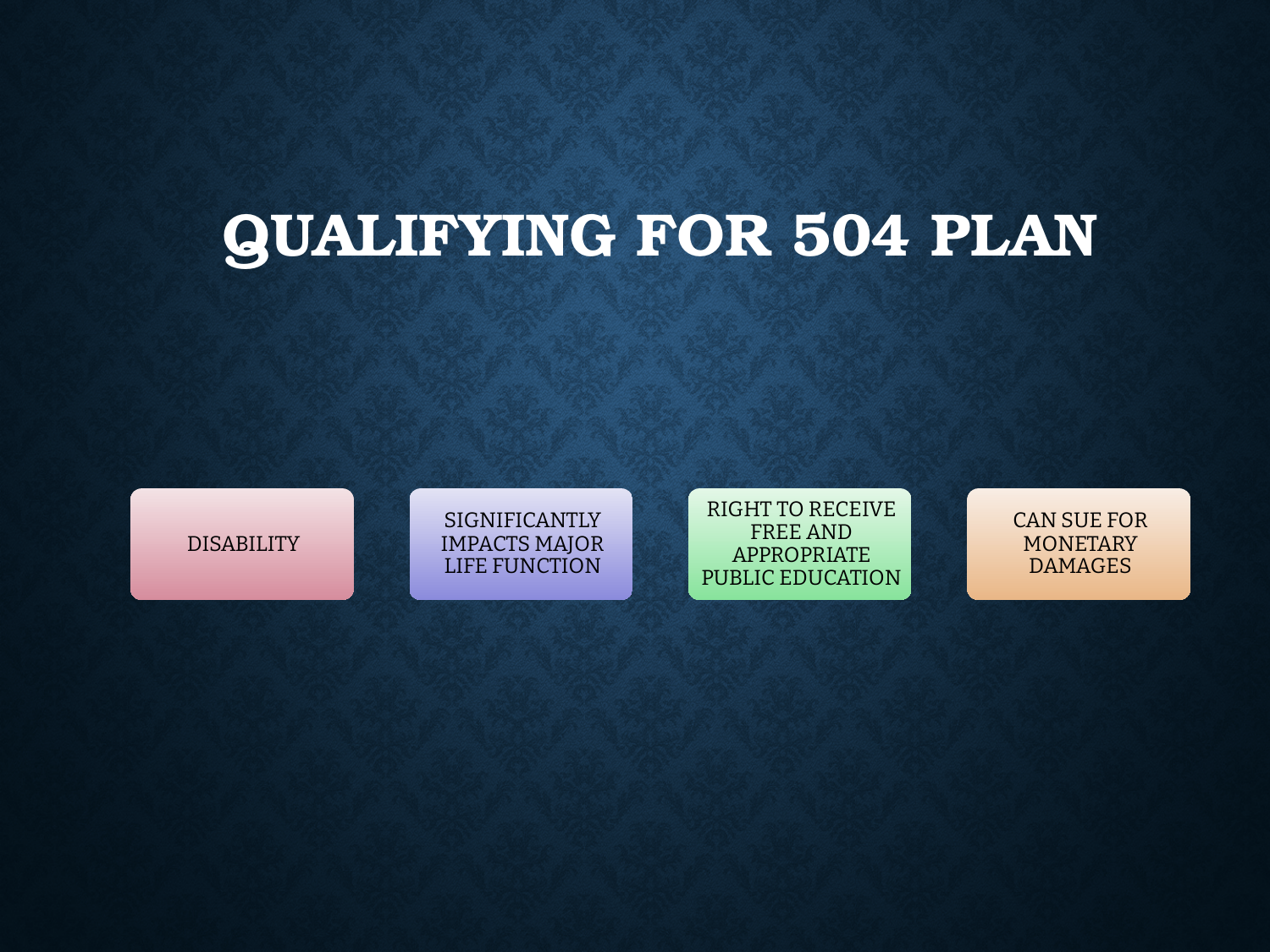

# Qualifying for 504 plan
DISABILITY
SIGNIFICANTLY IMPACTS MAJOR LIFE FUNCTION
RIGHT TO RECEIVE FREE AND APPROPRIATE PUBLIC EDUCATION
CAN SUE FOR MONETARY DAMAGES